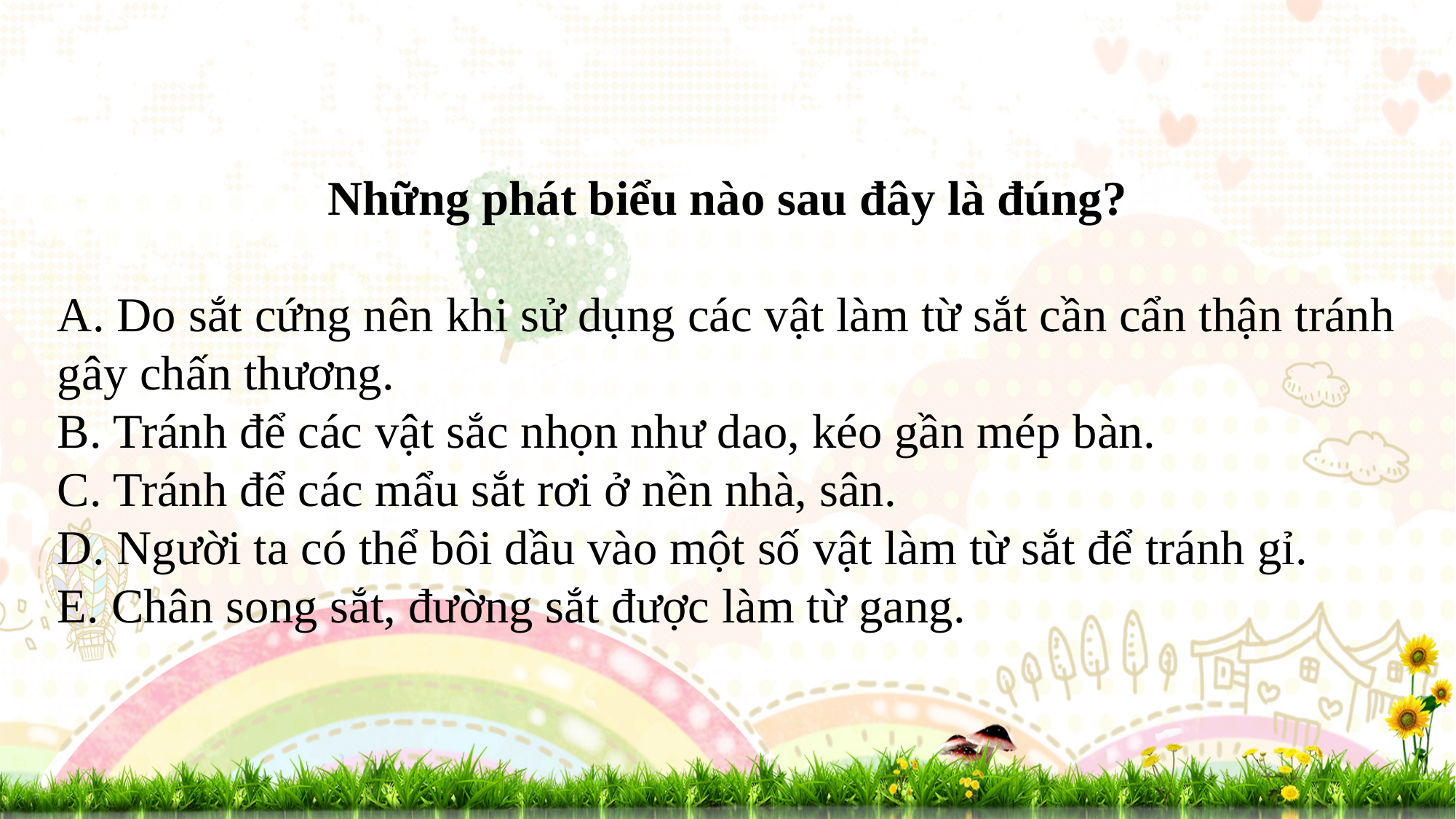

Những phát biểu nào sau đây là đúng?

A. Do sắt cứng nên khi sử dụng các vật làm từ sắt cần cẩn thận tránh gây chấn thương.
B. Tránh để các vật sắc nhọn như dao, kéo gần mép bàn.
C. Tránh để các mẩu sắt rơi ở nền nhà, sân.
D. Người ta có thể bôi dầu vào một số vật làm từ sắt để tránh gỉ.
E. Chân song sắt, đường sắt được làm từ gang.